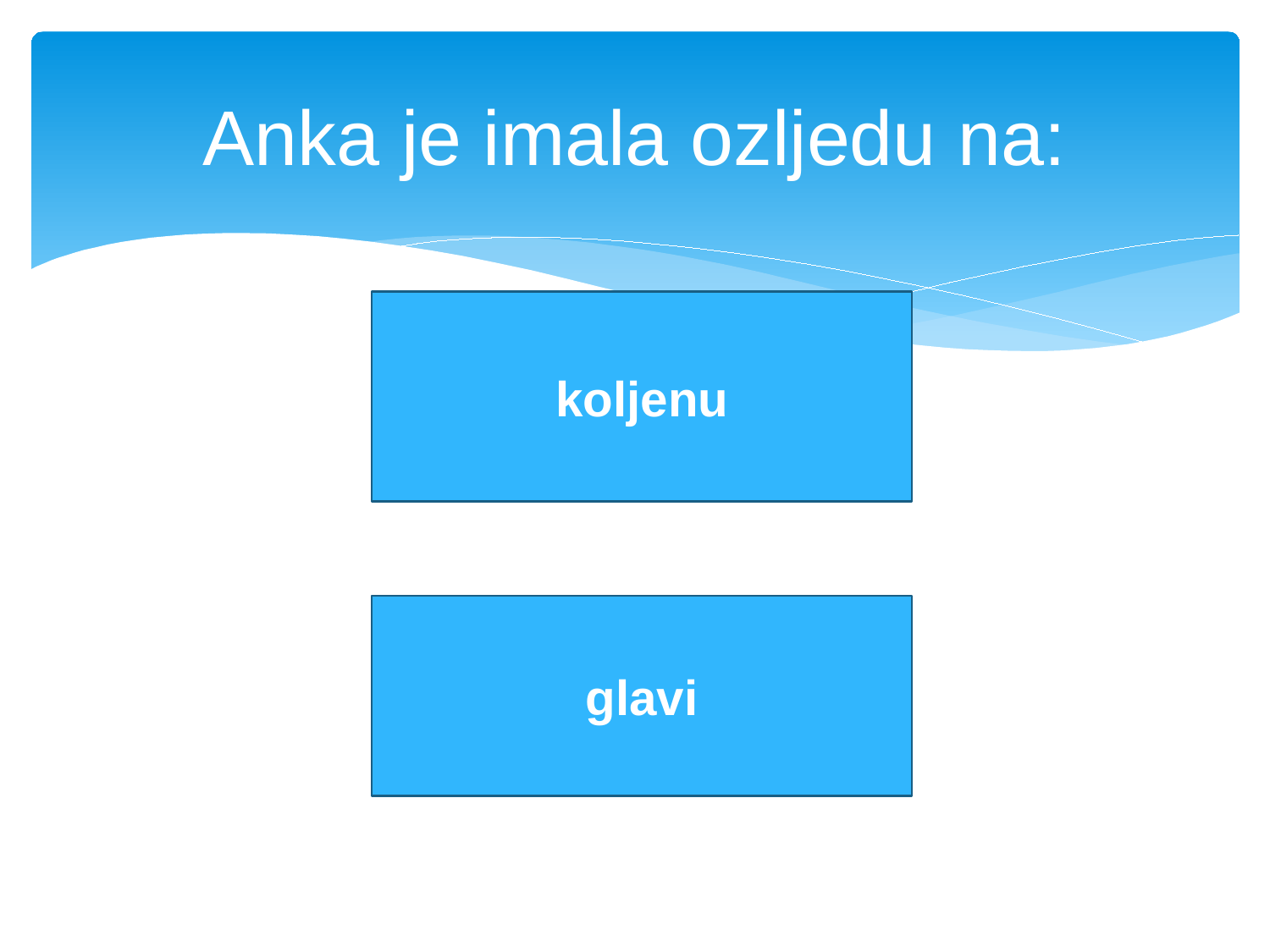

# Anka je imala ozljedu na:
koljenu
glavi